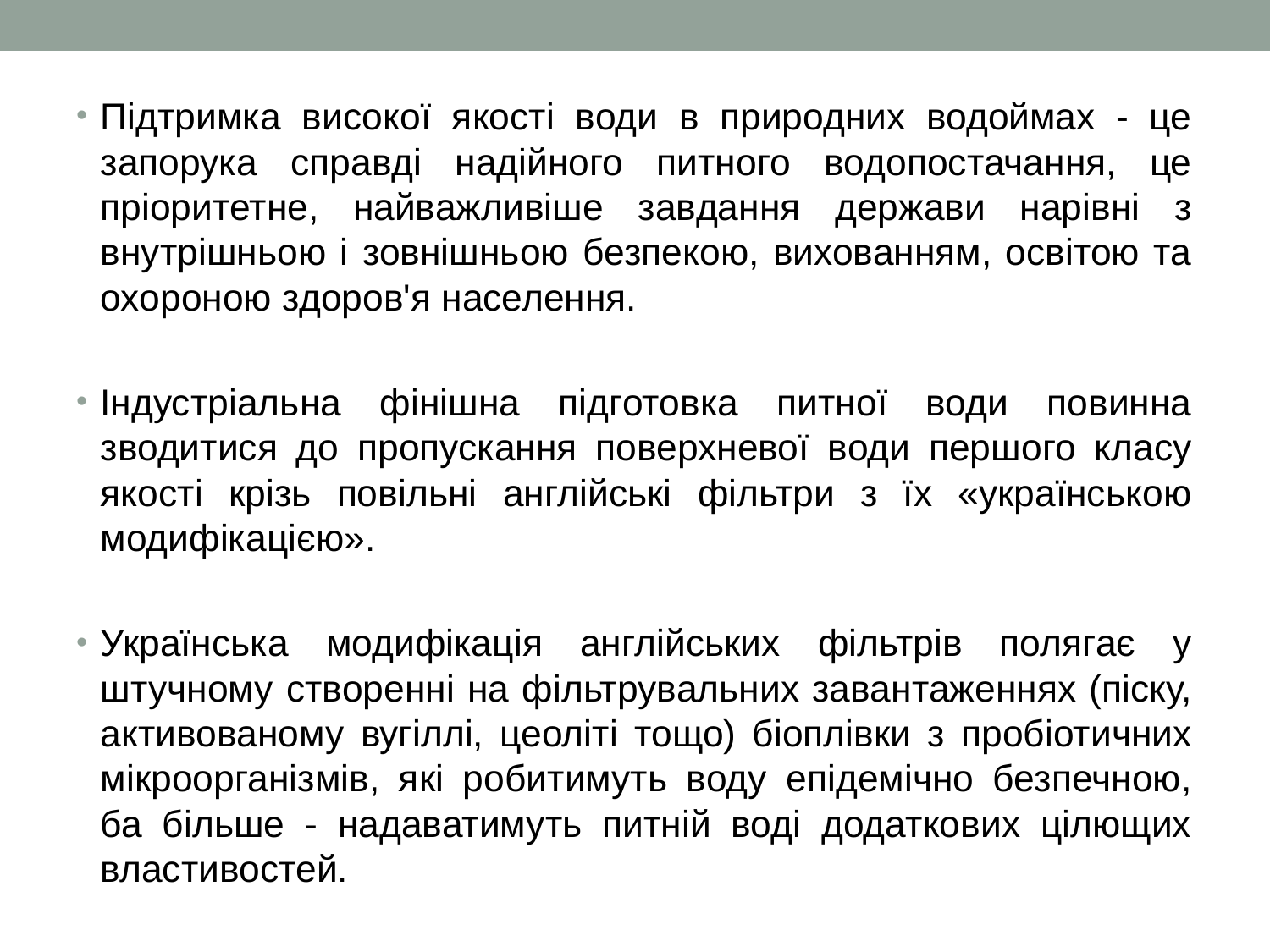

Підтримка високої якості води в природних водоймах - це запорука справді надійного питного водопостачання, це пріоритетне, найважливіше завдання держави нарівні з внутрішньою і зовнішньою безпекою, вихованням, освітою та охороною здоров'я населення.

Індустріальна фінішна підготовка питної води повинна зводитися до пропускання поверхневої води першого класу якості крізь повільні англійські фільтри з їх «українською модифікацією».

Українська модифікація англійських фільтрів полягає у штучному створенні на фільтрувальних завантаженнях (піску, активованому вугіллі, цеоліті тощо) біоплівки з пробіотичних мікроорганізмів, які робитимуть воду епідемічно безпечною, ба більше - надаватимуть питній воді додаткових цілющих властивостей.